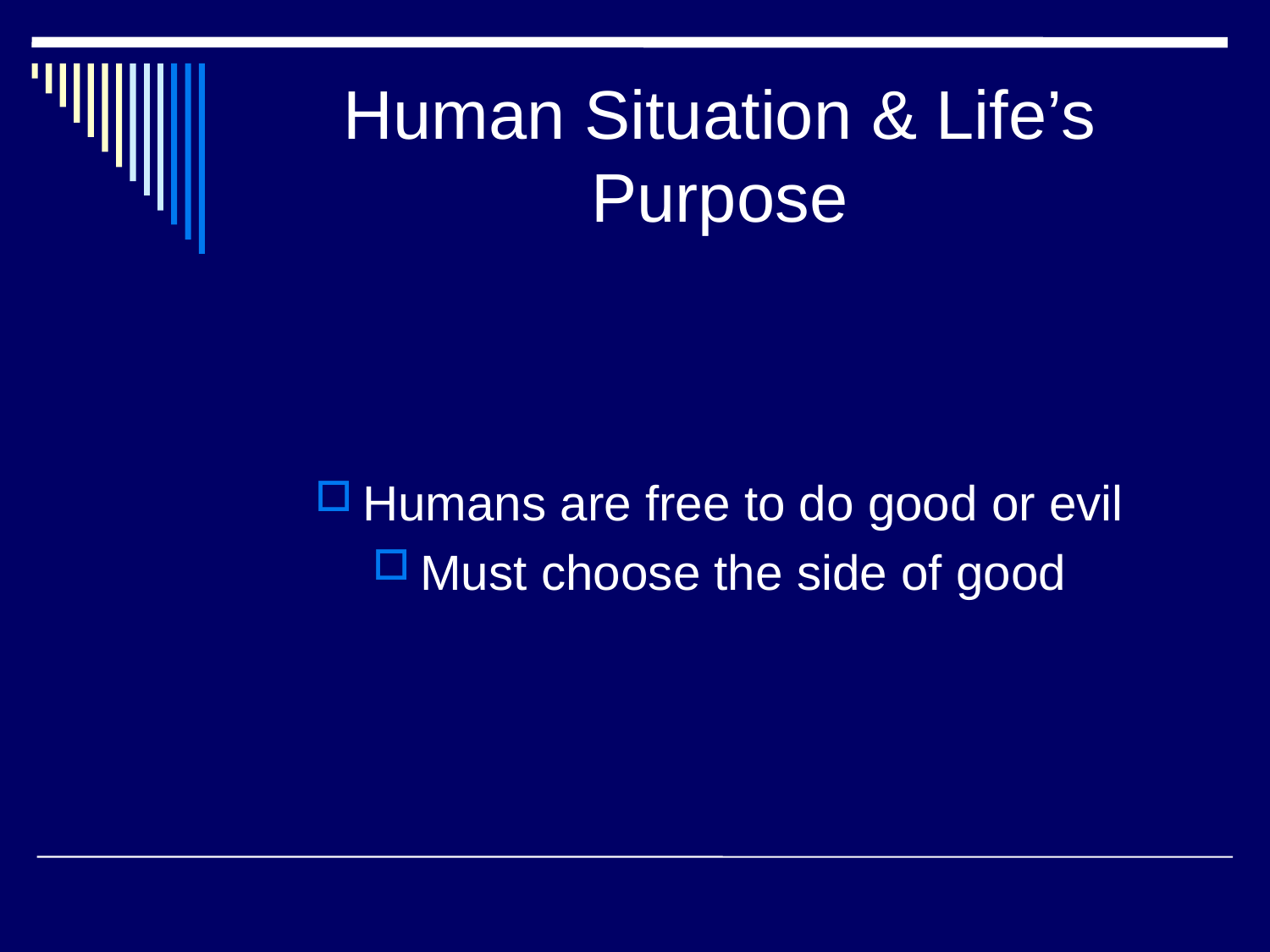

# Human Situation & Life’s Purpose
Humans are free to do good or evil
Must choose the side of good